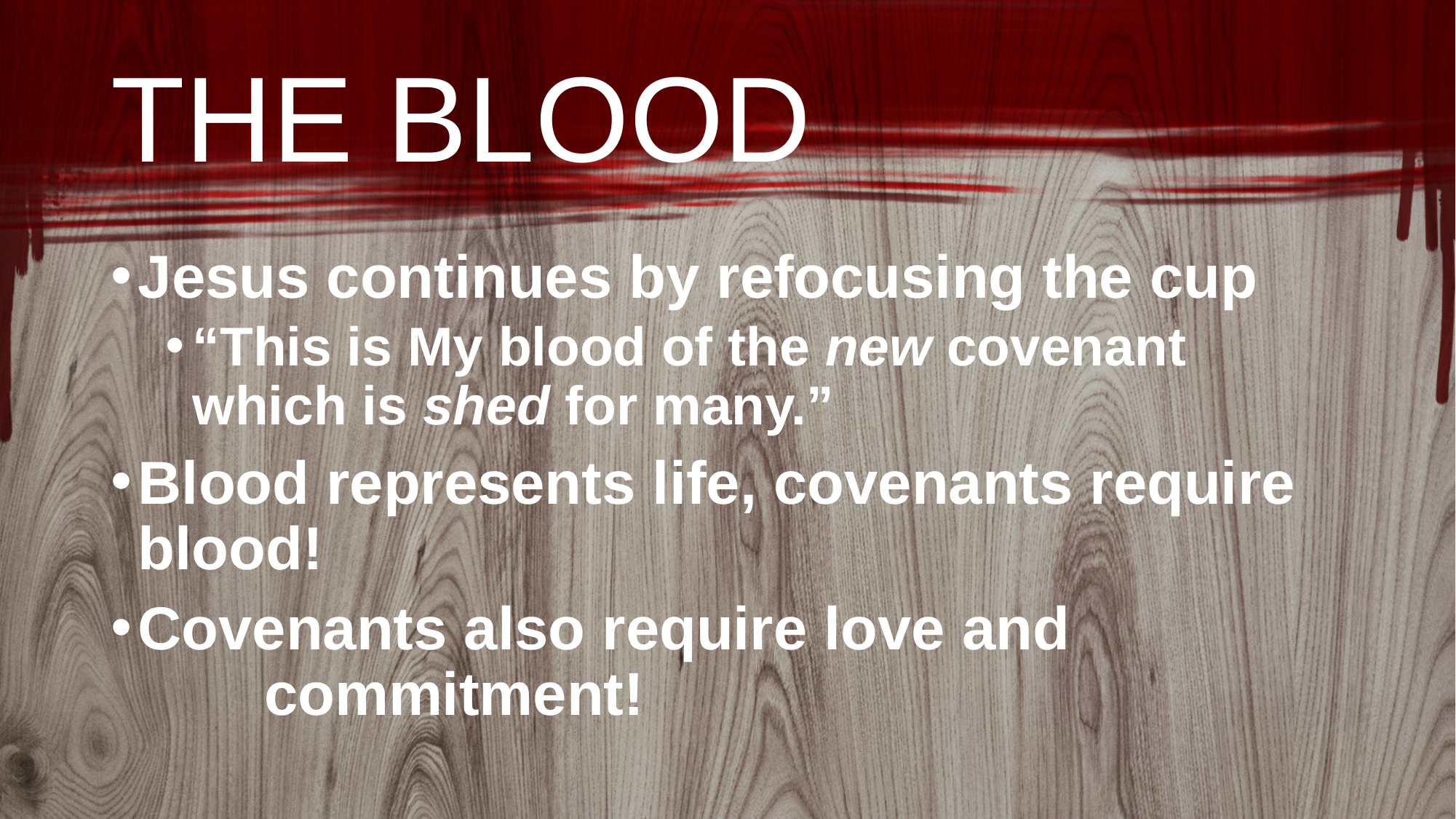

# THE BLOOD
Jesus continues by refocusing the cup
“This is My blood of the new covenant which is shed for many.”
Blood represents life, covenants require blood!
Covenants also require love and 				 commitment!